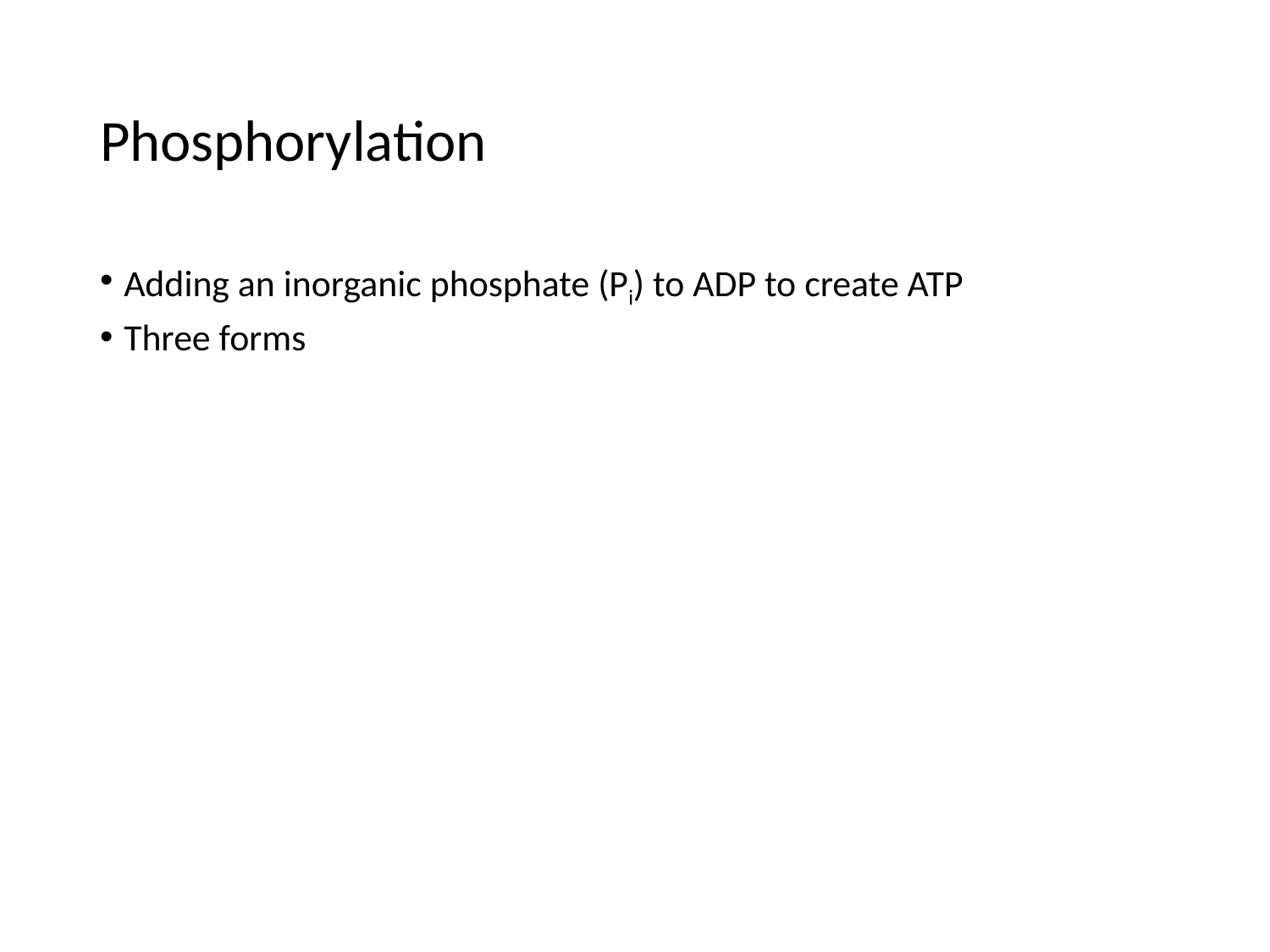

# Phosphorylation
Adding an inorganic phosphate (Pi) to ADP to create ATP
Three forms